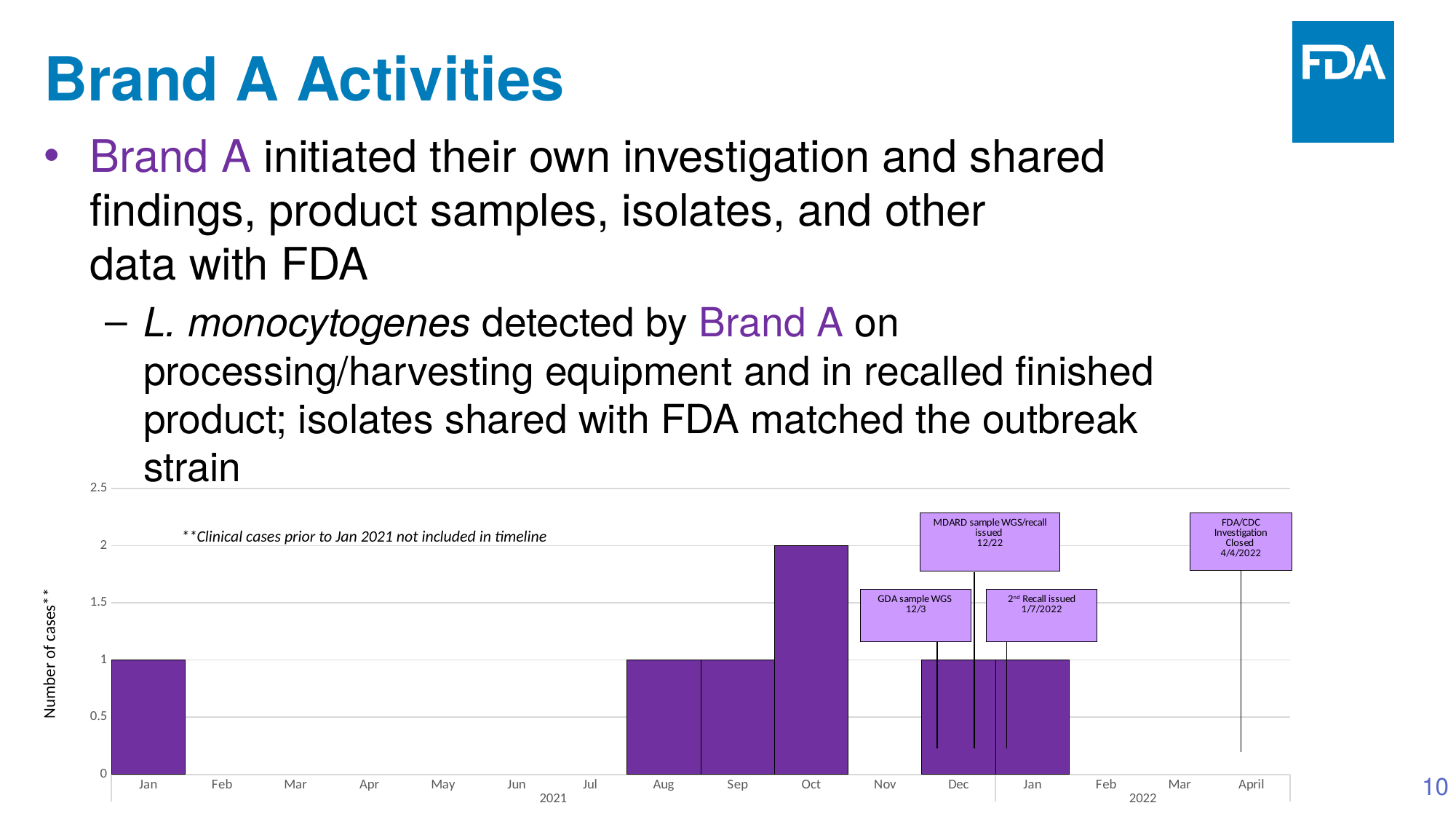

# Brand A Activities
Brand A initiated their own investigation and shared findings, product samples, isolates, and other data with FDA
L. monocytogenes detected by Brand A on processing/harvesting equipment and in recalled finished product; isolates shared with FDA matched the outbreak strain

### Chart

| Category | Sum of Isolate2 |
|---|---|
| Jan | 1.0 |
| Feb | None |
| Mar | None |
| Apr | None |
| May | None |
| Jun | None |
| Jul | None |
| Aug | 1.0 |
| Sep | 1.0 |
| Oct | 2.0 |
| Nov | None |
| Dec | 1.0 |
| Jan | 1.0 |
| Feb | None |
| Mar | None |
| April  | None |
**Clinical cases prior to Jan 2021 not included in timeline
Number of cases**